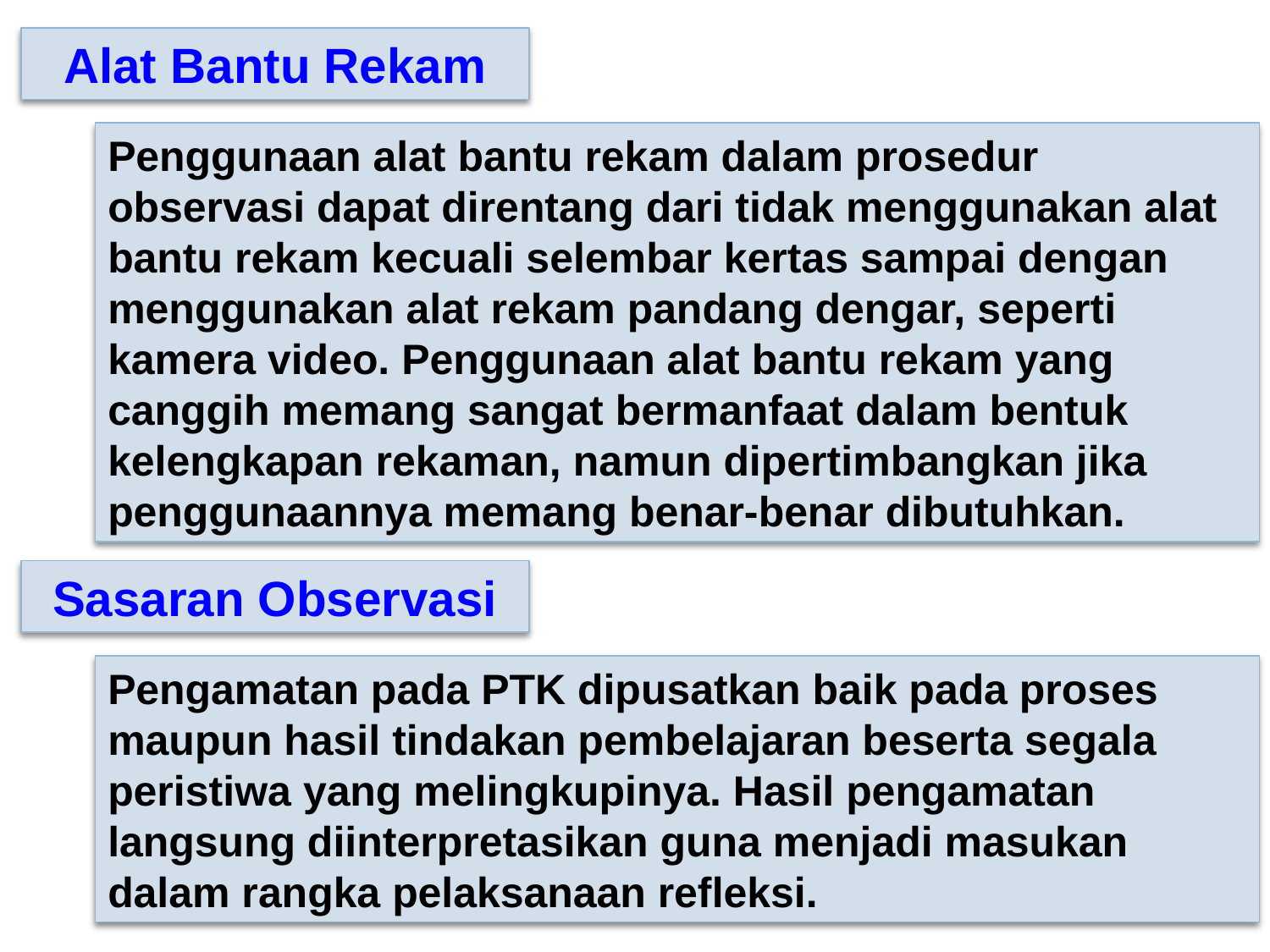

Alat Bantu Rekam
Penggunaan alat bantu rekam dalam prosedur observasi dapat direntang dari tidak menggunakan alat bantu rekam kecuali selembar kertas sampai dengan menggunakan alat rekam pandang dengar, seperti kamera video. Penggunaan alat bantu rekam yang canggih memang sangat bermanfaat dalam bentuk kelengkapan rekaman, namun dipertimbangkan jika penggunaannya memang benar-benar dibutuhkan.
Sasaran Observasi
Pengamatan pada PTK dipusatkan baik pada proses maupun hasil tindakan pembelajaran beserta segala peristiwa yang melingkupinya. Hasil pengamatan langsung diinterpretasikan guna menjadi masukan dalam rangka pelaksanaan refleksi.